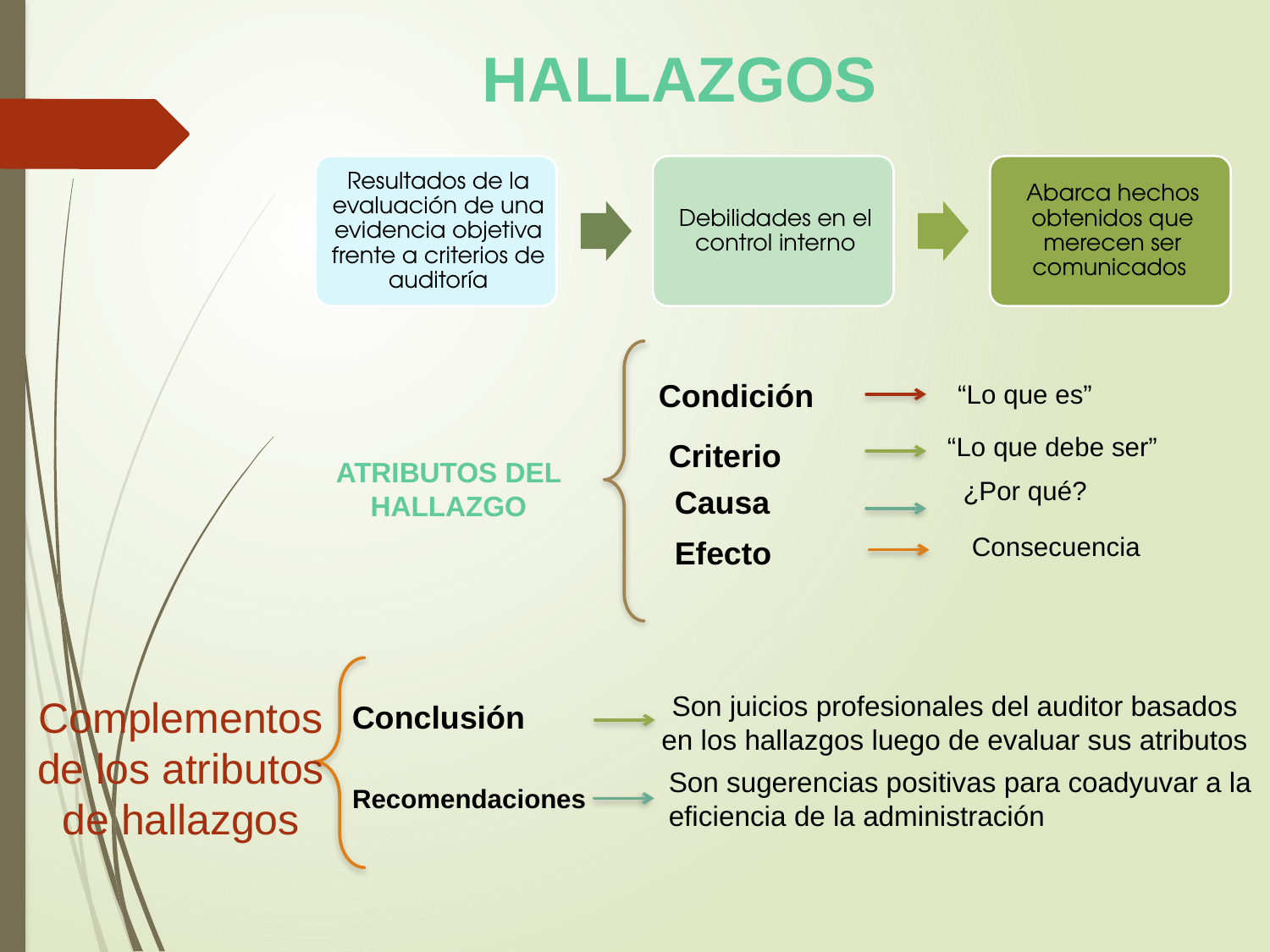

HALLAZGOS
Resultados de la evaluación de una evidencia objetiva frente a criterios de auditoría

Debilidades en el control interno

Abarca hechos obtenidos que merecen ser comunicados

Condición
“Lo que es”
“Lo que debe ser”
Criterio
ATRIBUTOS DEL HALLAZGO
¿Por qué?
Causa
Consecuencia
Efecto

Son juicios profesionales del auditor basados en los hallazgos luego de evaluar sus atributos
Complementos de los atributos de hallazgos
Conclusión
Son sugerencias positivas para coadyuvar a la eficiencia de la administración
Recomendaciones